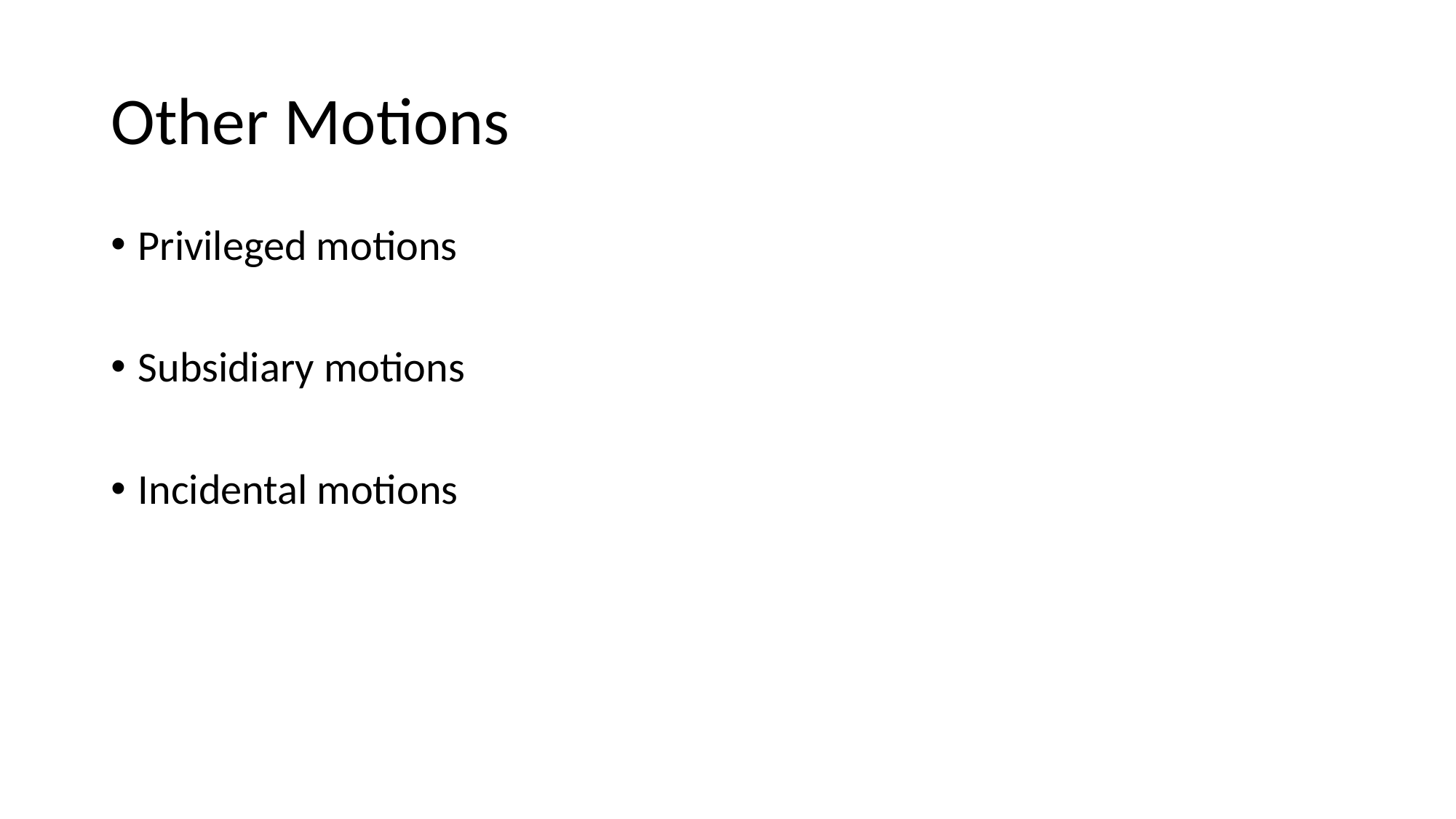

# Other Motions
Privileged motions

Subsidiary motions

Incidental motions